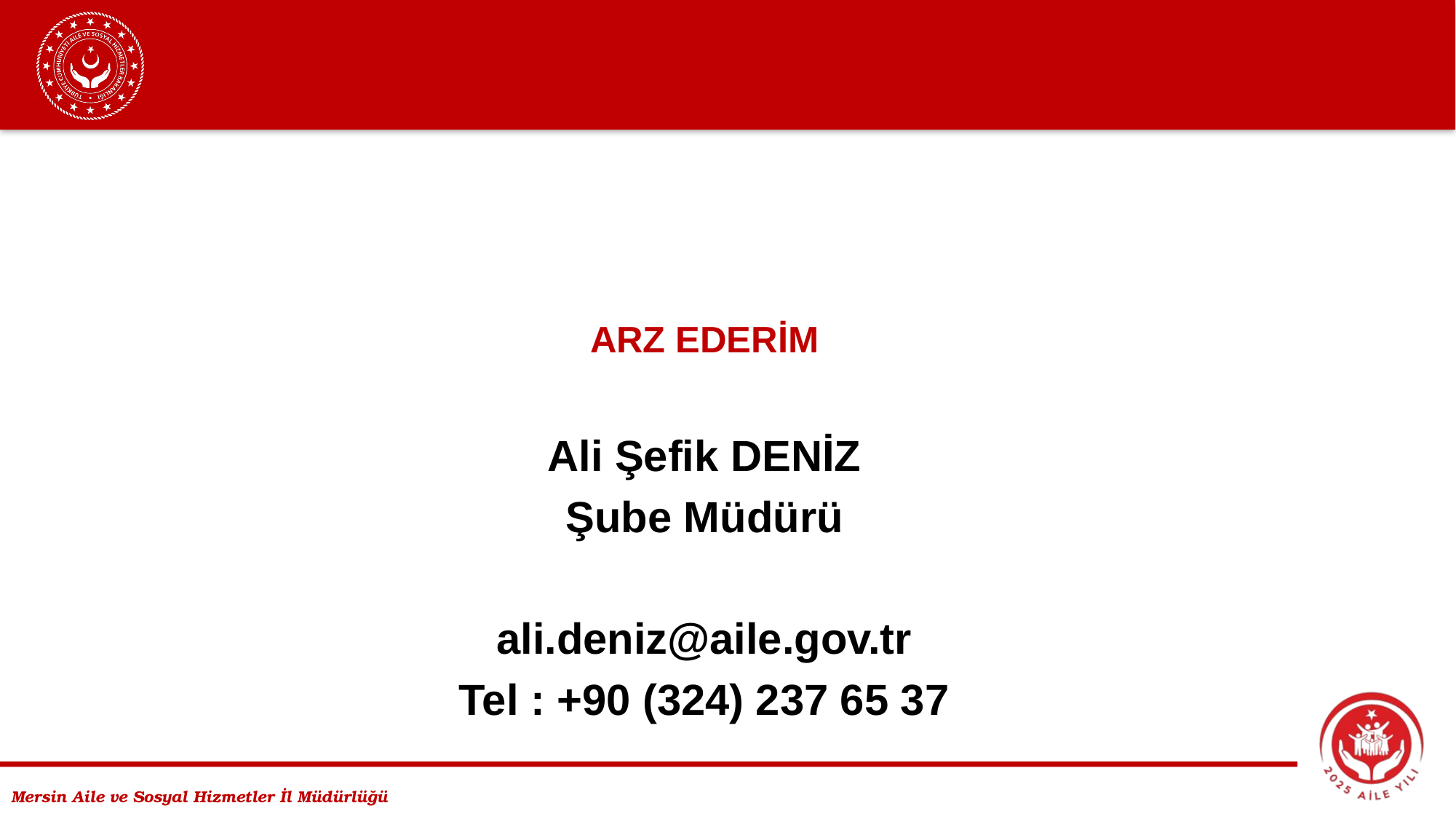

ARZ EDERİM

Ali Şefik DENİZ
Şube Müdürü

ali.deniz@aile.gov.tr
Tel : +90 (324) 237 65 37